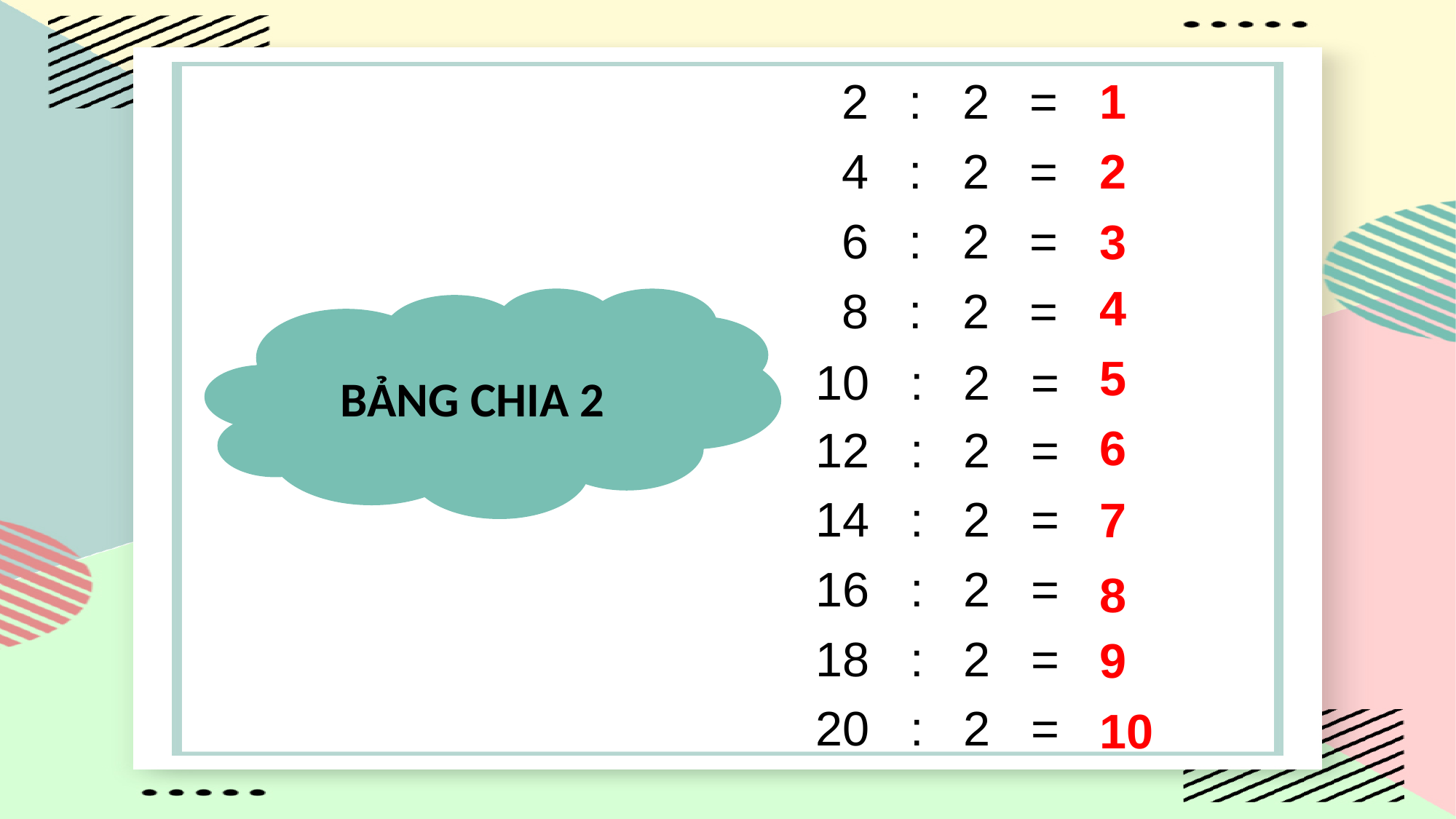

1
2   :   2   =
2
4   :   2   =
6   :   2   =
3
4
8   :   2   =
BẢNG CHIA 2
5
10   :   2   =
6
12   :   2   =
14   :   2   =
7
16   :   2   =
8
18   :   2   =
9
20   :   2   =
10